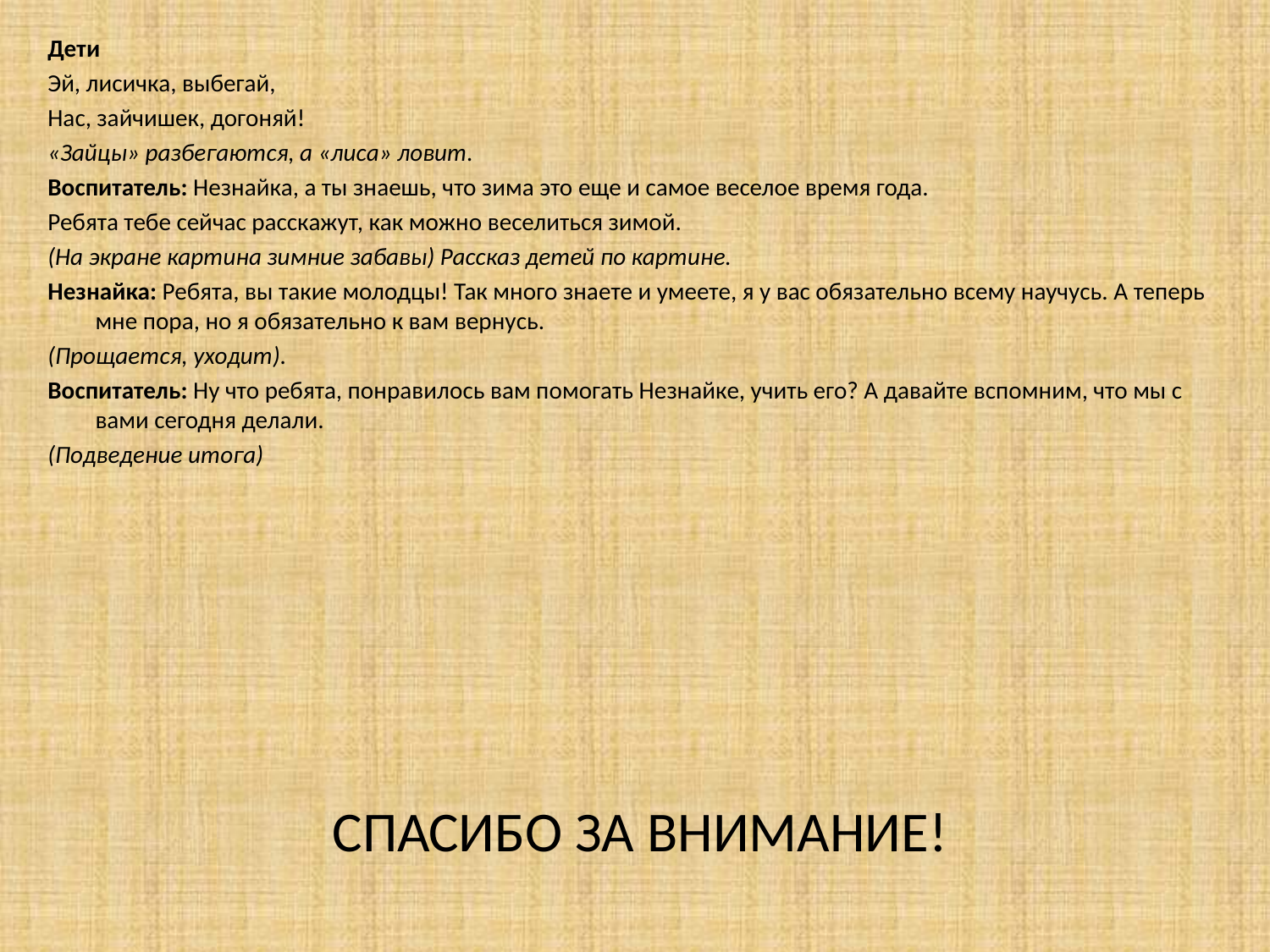

Дети
Эй, лисичка, выбегай,
Нас, зайчишек, догоняй!
«Зайцы» разбегаются, а «лиса» ловит.
Воспитатель: Незнайка, а ты знаешь, что зима это еще и самое веселое время года.
Ребята тебе сейчас расскажут, как можно веселиться зимой.
(На экране картина зимние забавы) Рассказ детей по картине.
Незнайка: Ребята, вы такие молодцы! Так много знаете и умеете, я у вас обязательно всему научусь. А теперь мне пора, но я обязательно к вам вернусь.
(Прощается, уходит).
Воспитатель: Ну что ребята, понравилось вам помогать Незнайке, учить его? А давайте вспомним, что мы с вами сегодня делали.
(Подведение итога)

СПАСИБО ЗА ВНИМАНИЕ!